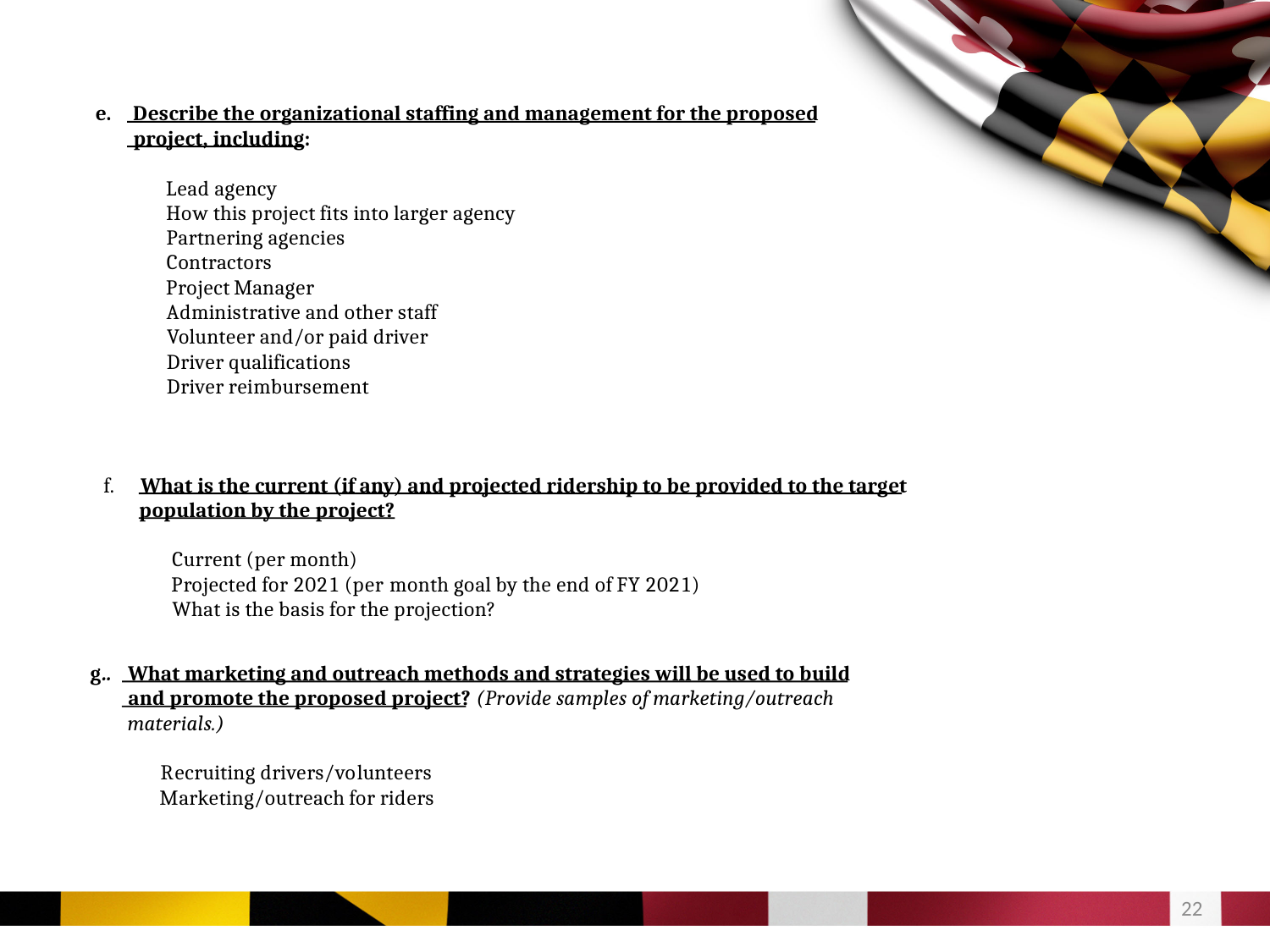

e.
Describe the organizational staffing and management for the proposed

project,

including:

Lead agency

How this project fits into larger agency

Partnering agencies

Contractors

Project M
anager

Administrative and other staff

Volunteer and/or paid driver

Driver qualifications

Driver reimbursement

f.
What is the current (if any) and projected ridership to be provided to the target

population by the
project?

Current (per month)

Projected for
2021

(pe
r
month goal by the end of FY
2021
)

What is the basis for the projection?

g..
What marketing and outreach methods and strategies will be used to build

and promote the proposed project?

(
Provide samples of marketing/outreach

materials.
)

R
ecruiting drivers/vo
lunteers

M
arketing/outreach for riders

22